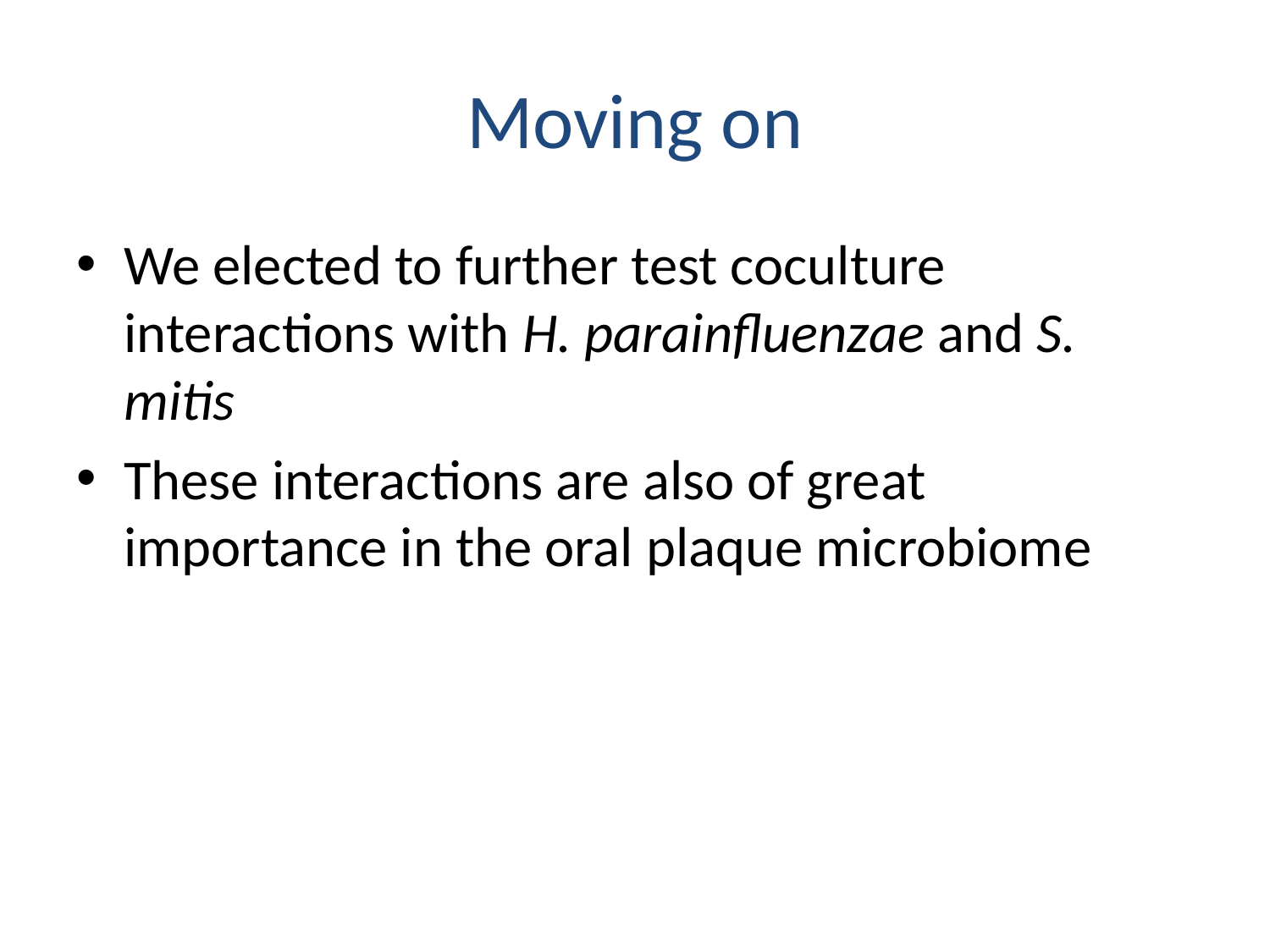

# Moving on
We elected to further test coculture interactions with H. parainfluenzae and S. mitis
These interactions are also of great importance in the oral plaque microbiome